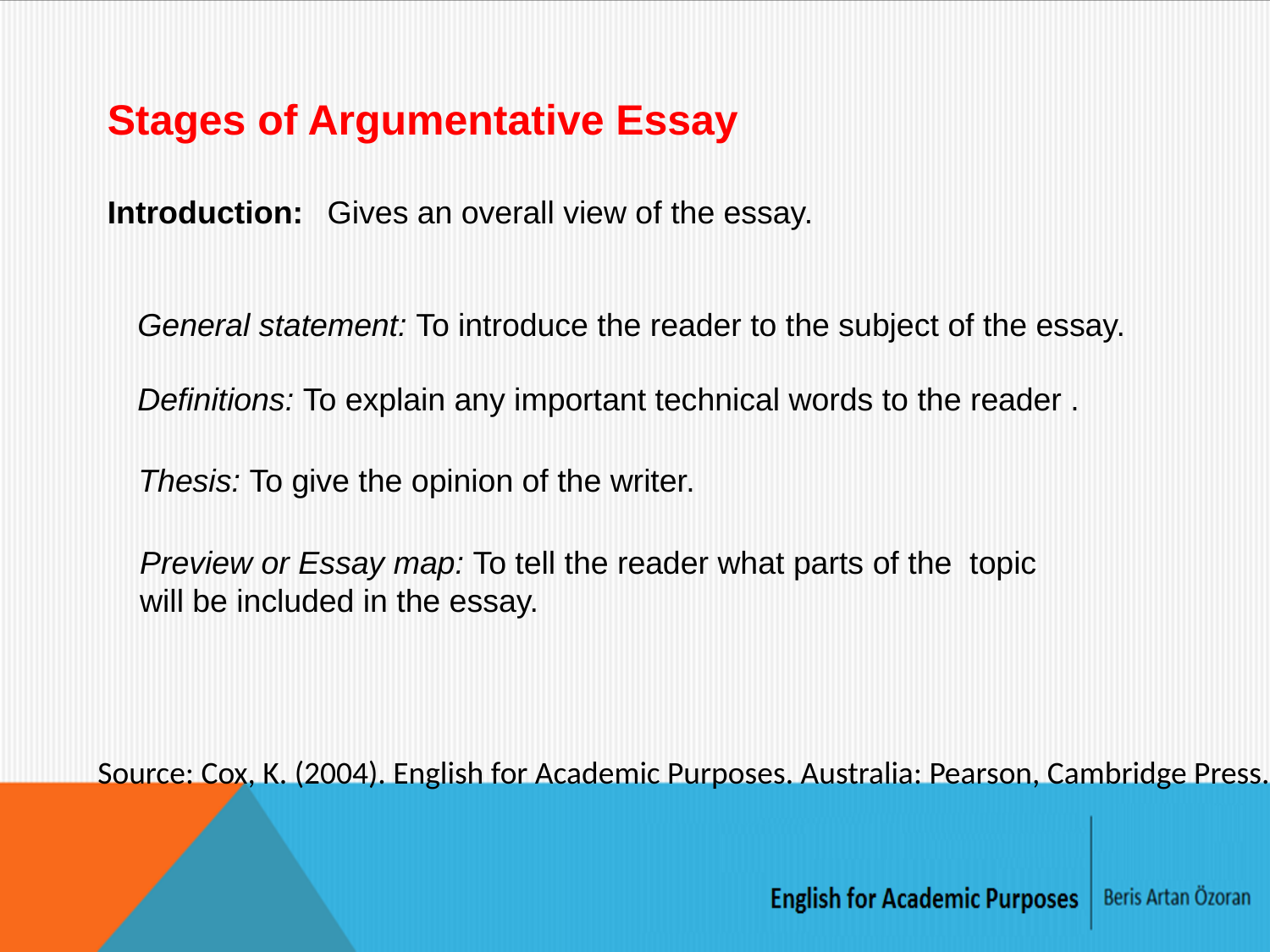

Stages of Argumentative Essay
Gives an overall view of the essay.
Introduction:
General statement: To introduce the reader to the subject of the essay.
Definitions: To explain any important technical words to the reader .
Thesis: To give the opinion of the writer.
Preview or Essay map: To tell the reader what parts of the  topic will be included in the essay.
Source: Cox, K. (2004). English for Academic Purposes. Australia: Pearson, Cambridge Press.